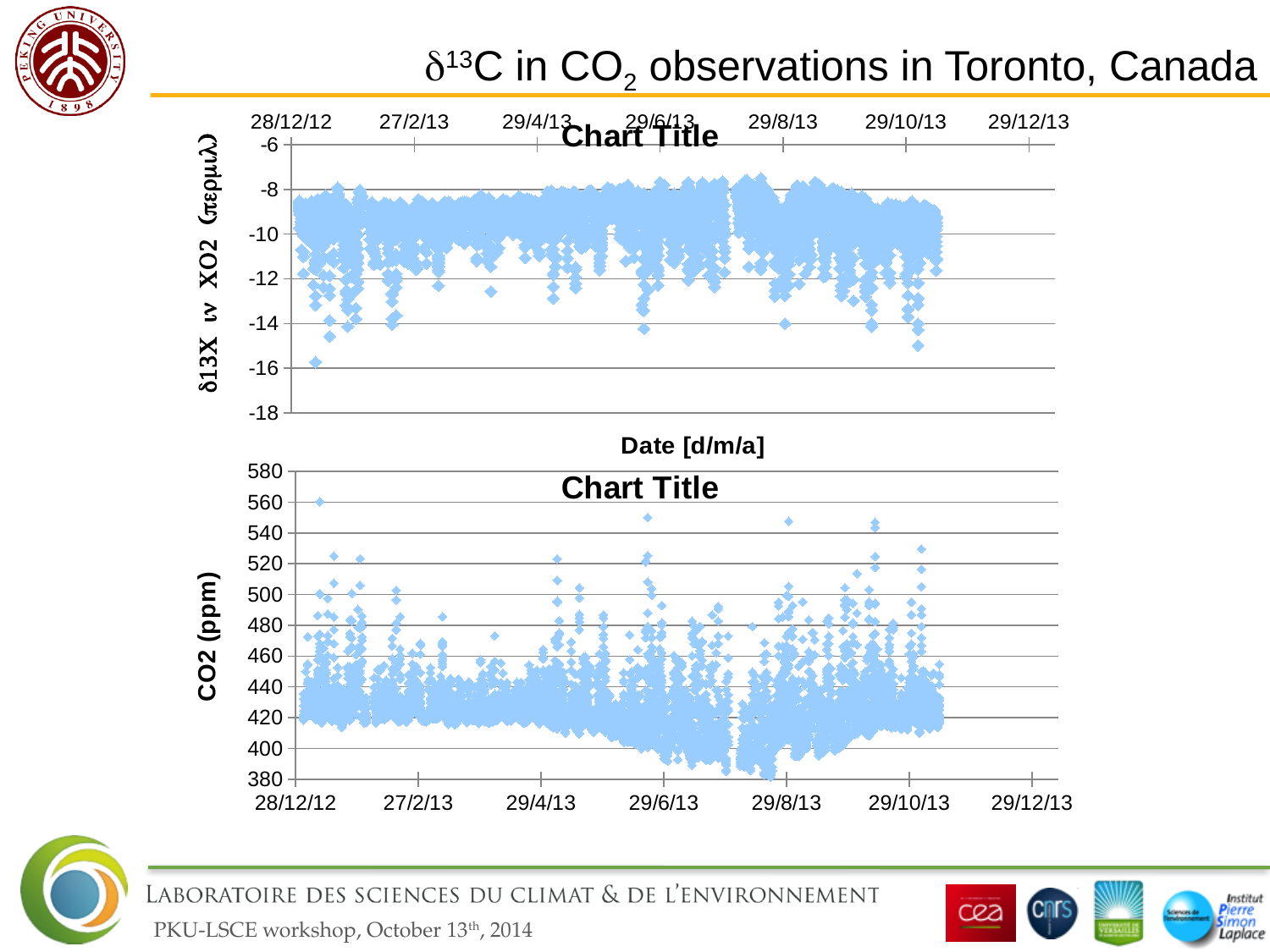

δ13C in CO2 observations in Toronto, Canada

### Chart:

| Category |  |
|---|---|

### Chart:

| Category |  |
|---|---|